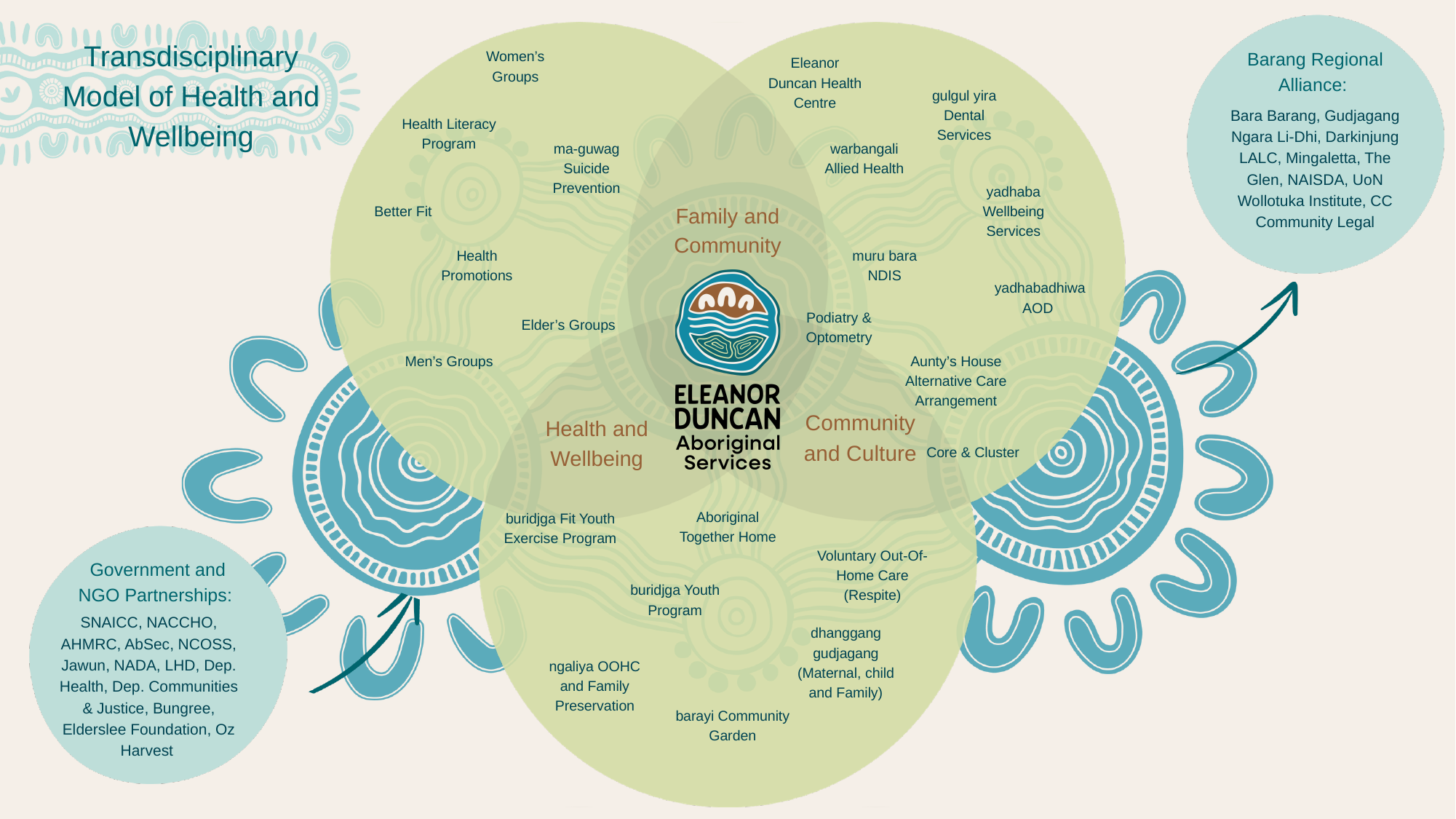

Transdisciplinary Model of Health and Wellbeing
Barang Regional Alliance:
Women’s Groups
Eleanor Duncan Health Centre
gulgul yira Dental Services

Bara Barang, Gudjagang Ngara Li-Dhi, Darkinjung LALC, Mingaletta, The Glen, NAISDA, UoN Wollotuka Institute, CC Community Legal
Health Literacy Program
ma-guwag Suicide Prevention
warbangali Allied Health
yadhaba Wellbeing Services
Family and Community
Better Fit
Health Promotions
muru bara NDIS

yadhabadhiwa AOD
Podiatry & Optometry
Elder’s Groups
Men’s Groups
Aunty’s House Alternative Care Arrangement
Community and Culture
Health and Wellbeing
Core & Cluster
Aboriginal Together Home
buridjga Fit Youth Exercise Program

Voluntary Out-Of-Home Care (Respite)
Government and NGO Partnerships:
buridjga Youth Program

SNAICC, NACCHO, AHMRC, AbSec, NCOSS, Jawun, NADA, LHD, Dep. Health, Dep. Communities & Justice, Bungree, Elderslee Foundation, Oz Harvest
dhanggang gudjagang (Maternal, child and Family)
ngaliya OOHC and Family Preservation
barayi Community Garden